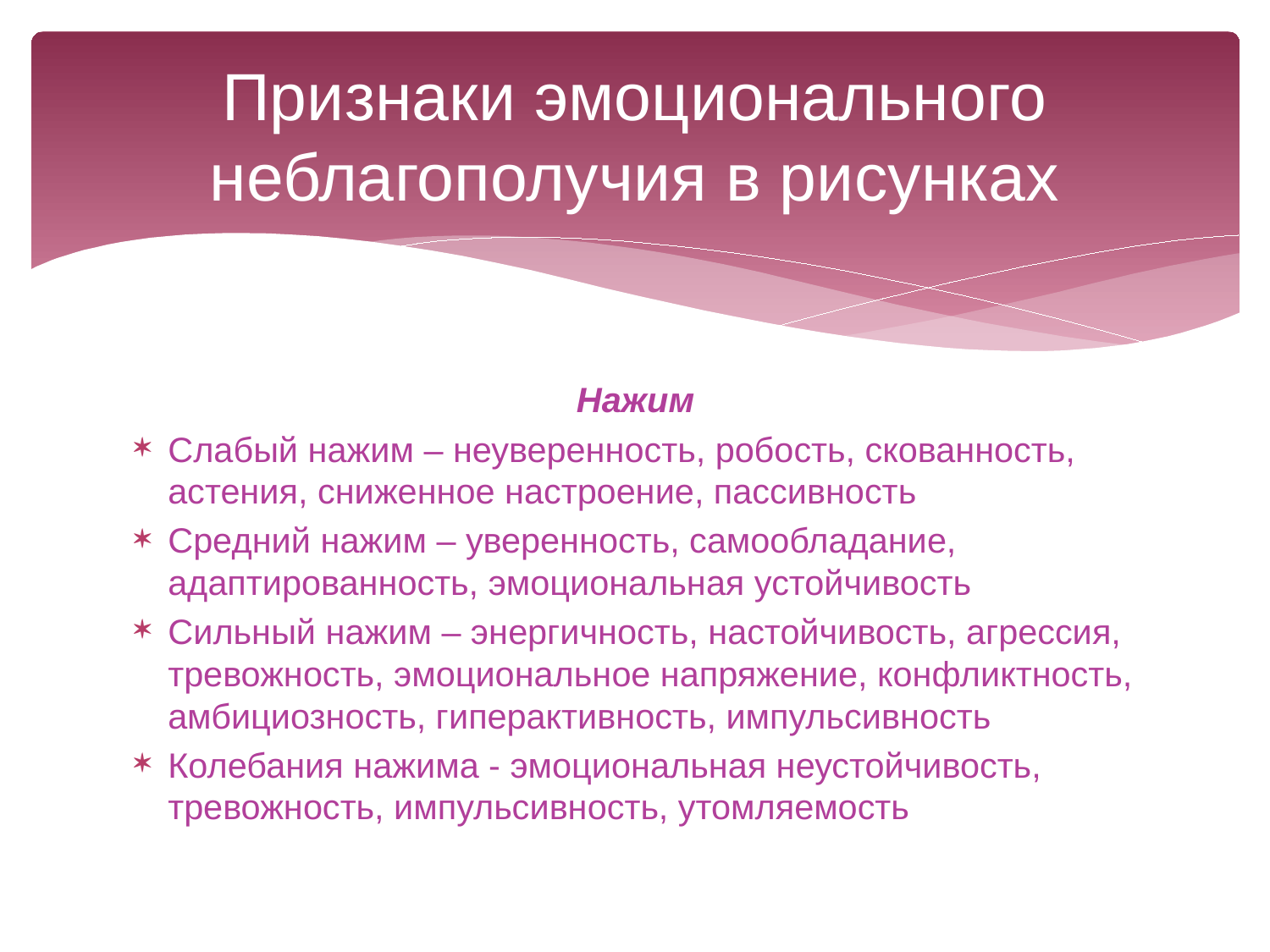

# Признаки эмоционального неблагополучия в рисунках
Нажим
Слабый нажим – неуверенность, робость, скованность, астения, сниженное настроение, пассивность
Средний нажим – уверенность, самообладание, адаптированность, эмоциональная устойчивость
Сильный нажим – энергичность, настойчивость, агрессия, тревожность, эмоциональное напряжение, конфликтность, амбициозность, гиперактивность, импульсивность
Колебания нажима - эмоциональная неустойчивость, тревожность, импульсивность, утомляемость